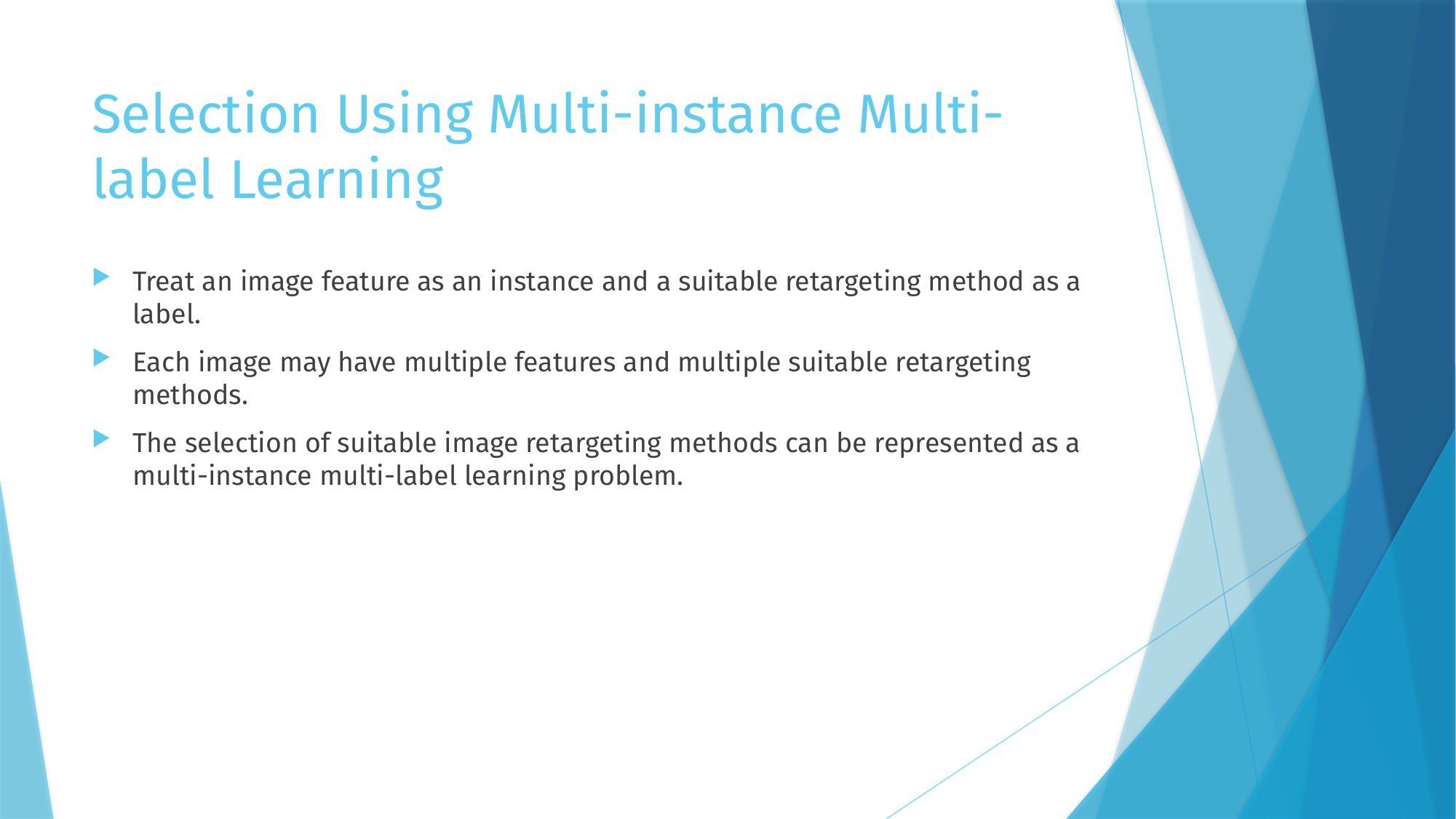

# Selection Using Multi-instance Multi-label Learning
Treat an image feature as an instance and a suitable retargeting method as a label.
Each image may have multiple features and multiple suitable retargeting methods.
The selection of suitable image retargeting methods can be represented as a multi-instance multi-label learning problem.